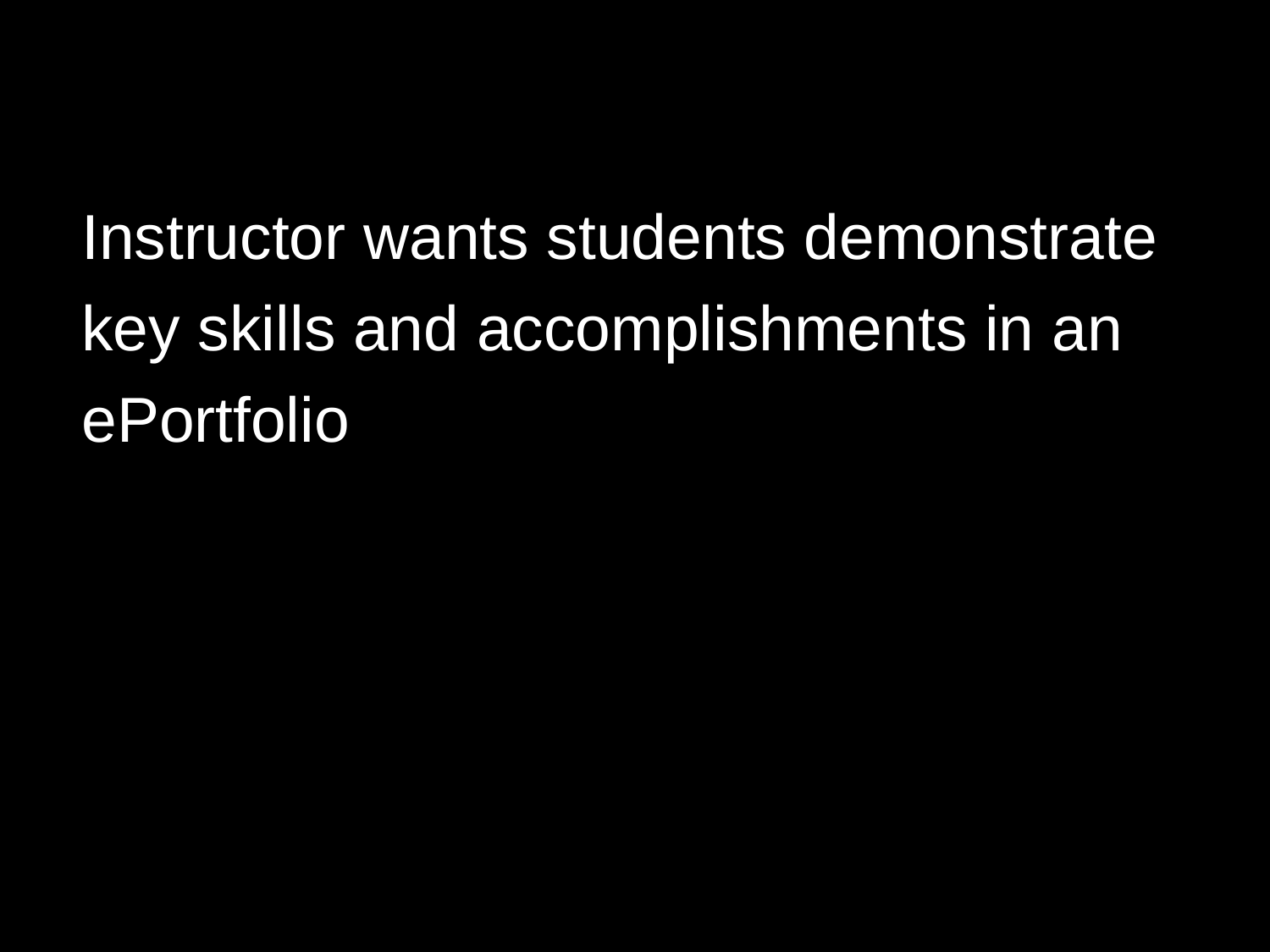

Instructor wants students demonstrate key skills and accomplishments in an ePortfolio